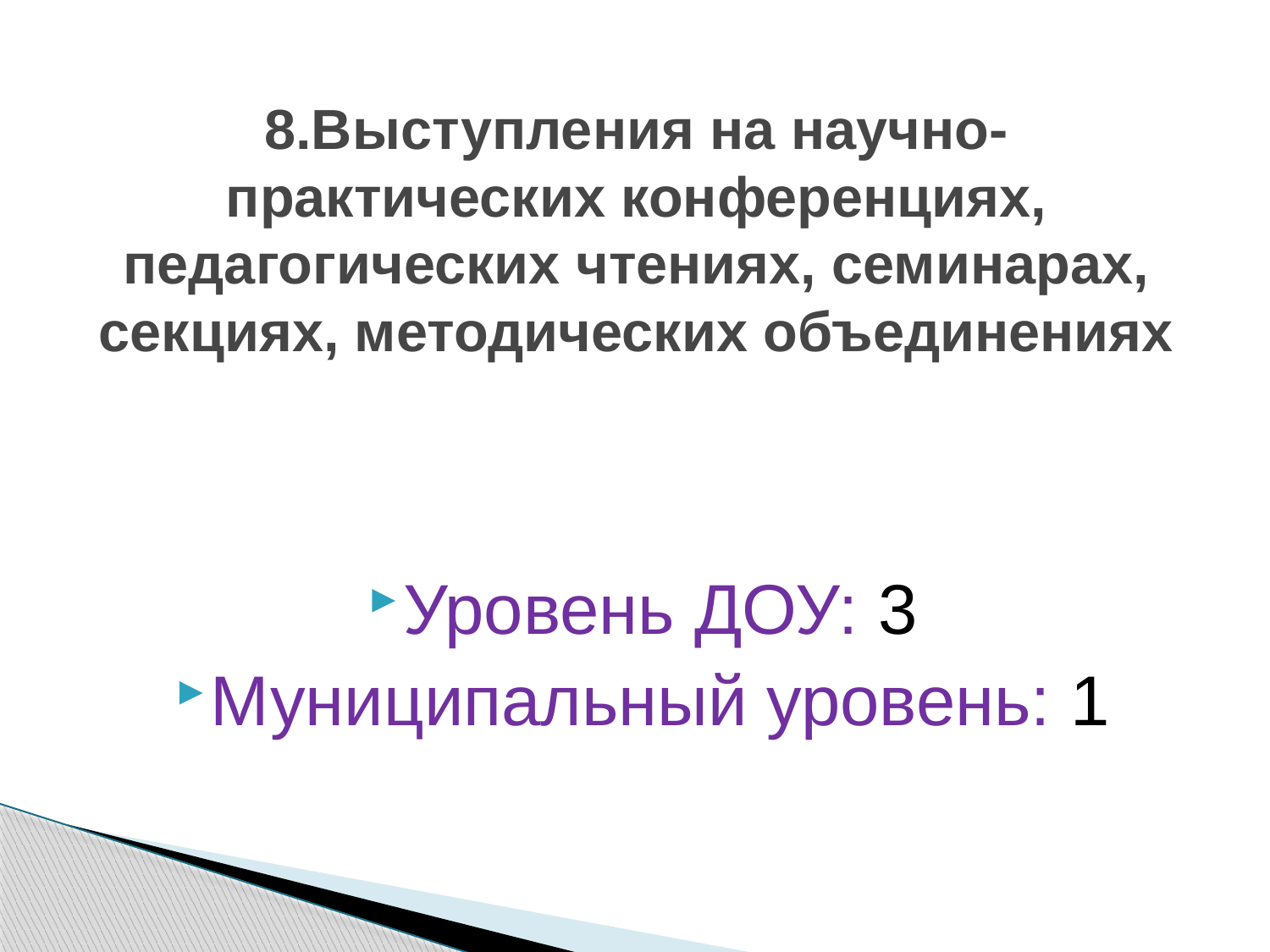

# 8.Выступления на научно-практических конференциях, педагогических чтениях, семинарах, секциях, методических объединениях

Уровень ДОУ: 3
Муниципальный уровень: 1